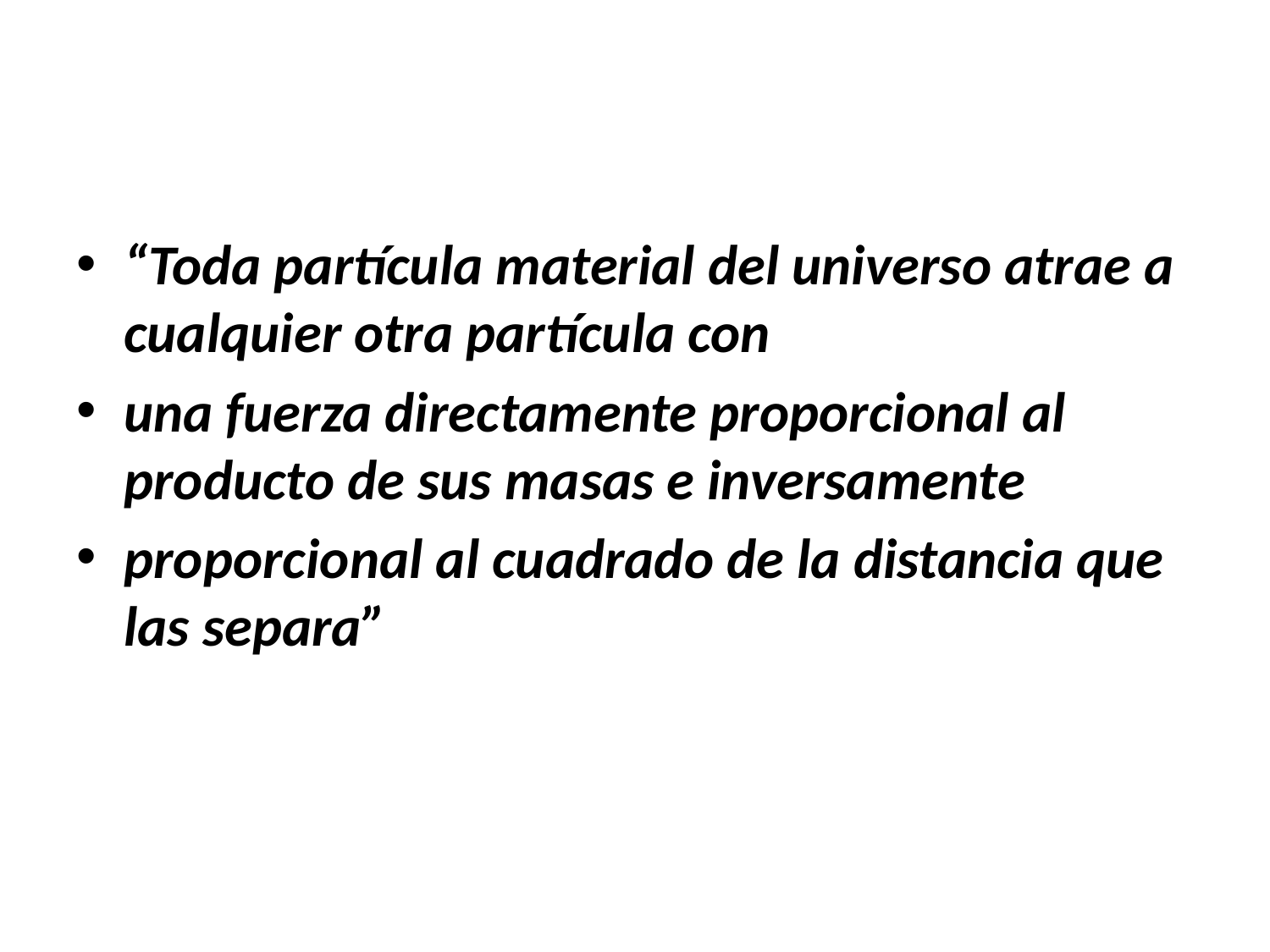

#
“Toda partícula material del universo atrae a cualquier otra partícula con
una fuerza directamente proporcional al producto de sus masas e inversamente
proporcional al cuadrado de la distancia que las separa”